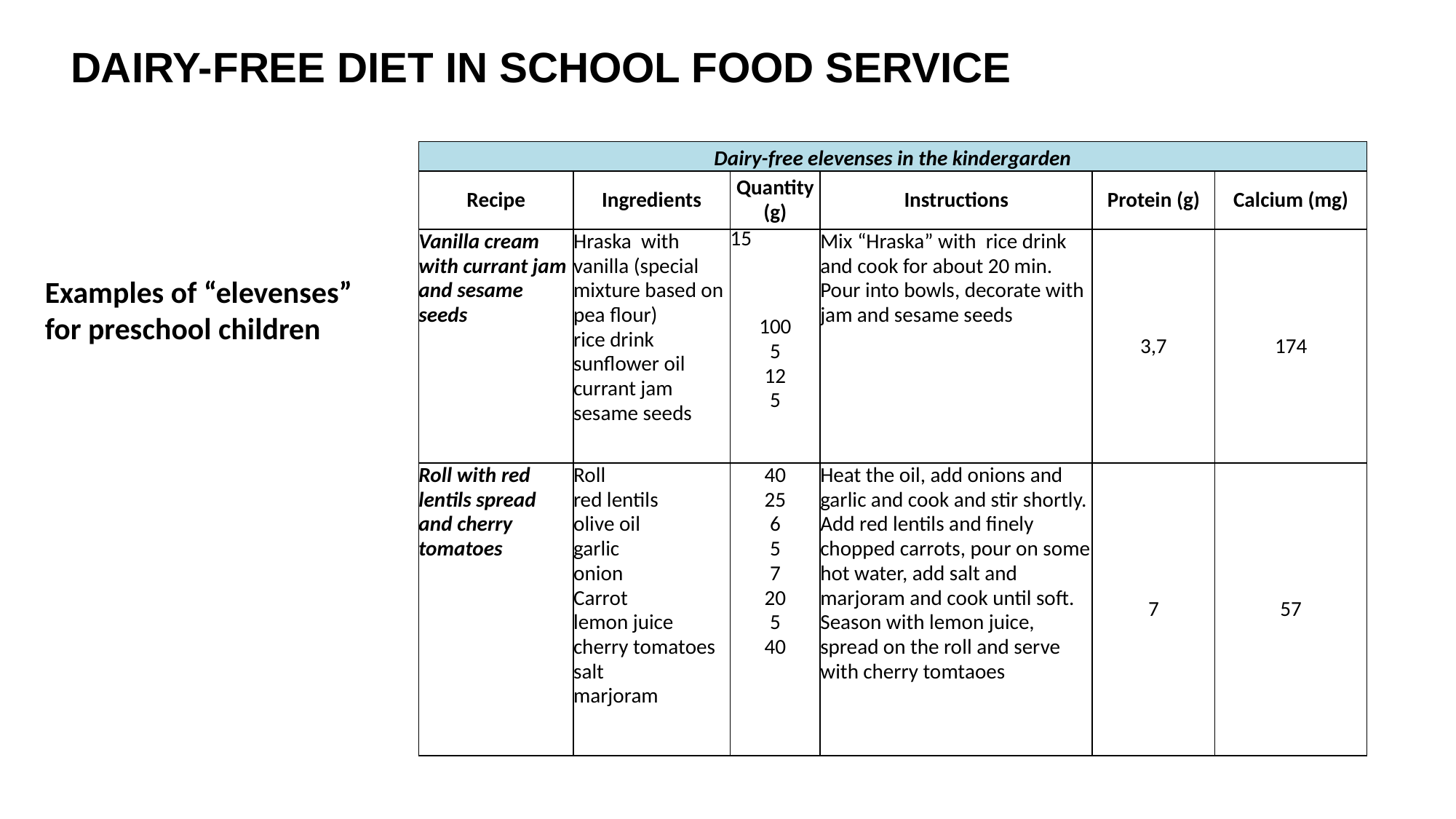

# DAIRY-FREE DIET IN SCHOOL FOOD SERVICE
| Dairy-free elevenses in the kindergarden |  |  |  |  |  |
| --- | --- | --- | --- | --- | --- |
| Recipe | Ingredients | Quantity (g) | Instructions | Protein (g) | Calcium (mg) |
| Vanilla cream with currant jam and sesame seeds | Hraska with vanilla (special mixture based on pea flour) rice drink sunflower oil currant jam sesame seeds | 15 100 5 12 5 | Mix “Hraska” with rice drink and cook for about 20 min. Pour into bowls, decorate with jam and sesame seeds | 3,7 | 174 |
| Roll with red lentils spread and cherry tomatoes | Roll red lentils olive oil garlic onion Carrot lemon juice cherry tomatoes salt marjoram | 40 25 6 5 7 20 5 40 | Heat the oil, add onions and garlic and cook and stir shortly. Add red lentils and finely chopped carrots, pour on some hot water, add salt and marjoram and cook until soft. Season with lemon juice, spread on the roll and serve with cherry tomtaoes | 7 | 57 |
Examples of “elevenses” for preschool children